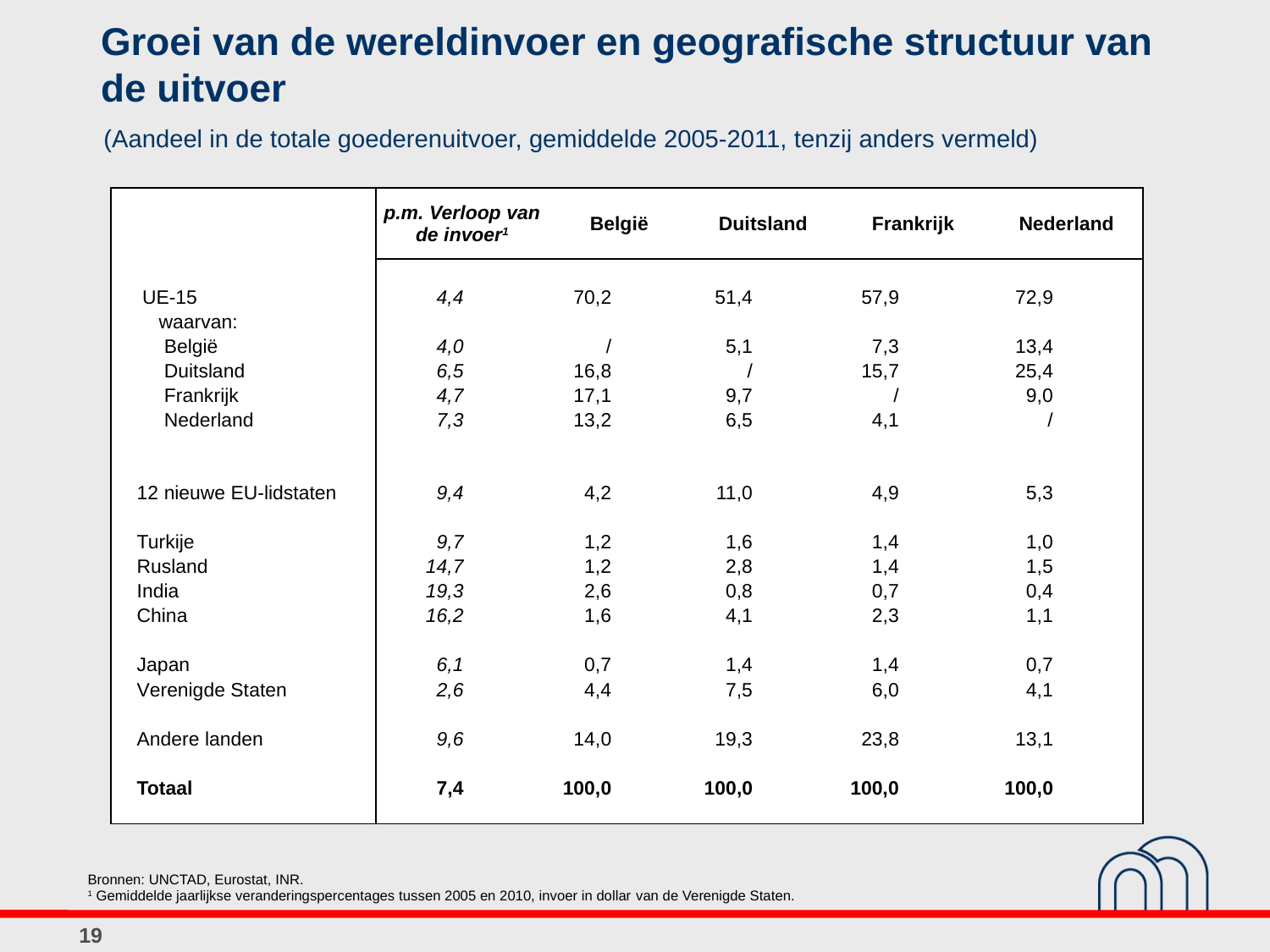

# Groei van de wereldinvoer en geografische structuur van de uitvoer
(Aandeel in de totale goederenuitvoer, gemiddelde 2005-2011, tenzij anders vermeld)
|  | p.m. Verloop van de invoer1 | België | Duitsland | Frankrijk | Nederland |
| --- | --- | --- | --- | --- | --- |
|  |  |  |  |  |  |
| UE-15 | 4,4 | 70,2 | 51,4 | 57,9 | 72,9 |
| waarvan: |  |  |  |  |  |
| België | 4,0 | / | 5,1 | 7,3 | 13,4 |
| Duitsland | 6,5 | 16,8 | / | 15,7 | 25,4 |
| Frankrijk | 4,7 | 17,1 | 9,7 | / | 9,0 |
| Nederland | 7,3 | 13,2 | 6,5 | 4,1 | / |
|  |  |  |  |  |  |
| 12 nieuwe EU-lidstaten | 9,4 | 4,2 | 11,0 | 4,9 | 5,3 |
|  |  |  |  |  |  |
| Turkije | 9,7 | 1,2 | 1,6 | 1,4 | 1,0 |
| Rusland | 14,7 | 1,2 | 2,8 | 1,4 | 1,5 |
| India | 19,3 | 2,6 | 0,8 | 0,7 | 0,4 |
| China | 16,2 | 1,6 | 4,1 | 2,3 | 1,1 |
|  |  |  |  |  |  |
| Japan | 6,1 | 0,7 | 1,4 | 1,4 | 0,7 |
| Verenigde Staten | 2,6 | 4,4 | 7,5 | 6,0 | 4,1 |
|  |  |  |  |  |  |
| Andere landen | 9,6 | 14,0 | 19,3 | 23,8 | 13,1 |
|  |  |  |  |  |  |
| Totaal | 7,4 | 100,0 | 100,0 | 100,0 | 100,0 |
|  |  |  |  |  |  |
| Bronnen: UNCTAD, Eurostat, INR. 1 Gemiddelde jaarlijkse veranderingspercentages tussen 2005 en 2010, invoer in dollar van de Verenigde Staten. |  |
| --- | --- |
19